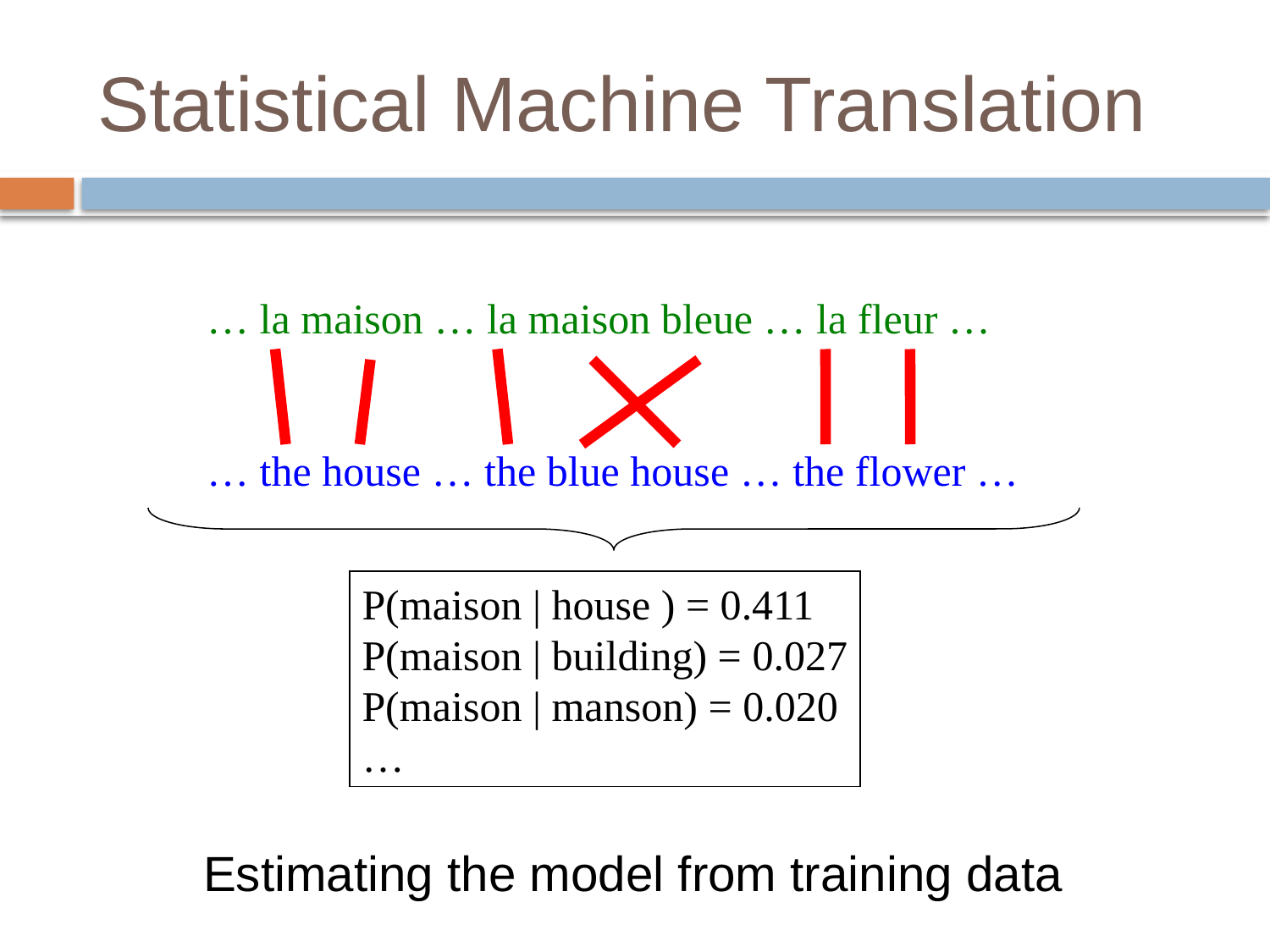

# Statistical Machine Translation

… la maison … la maison bleue … la fleur …

… the house … the blue house … the flower …

P(maison | house ) = 0.411
P(maison | building) = 0.027
P(maison | manson) = 0.020
…
Estimating the model from training data